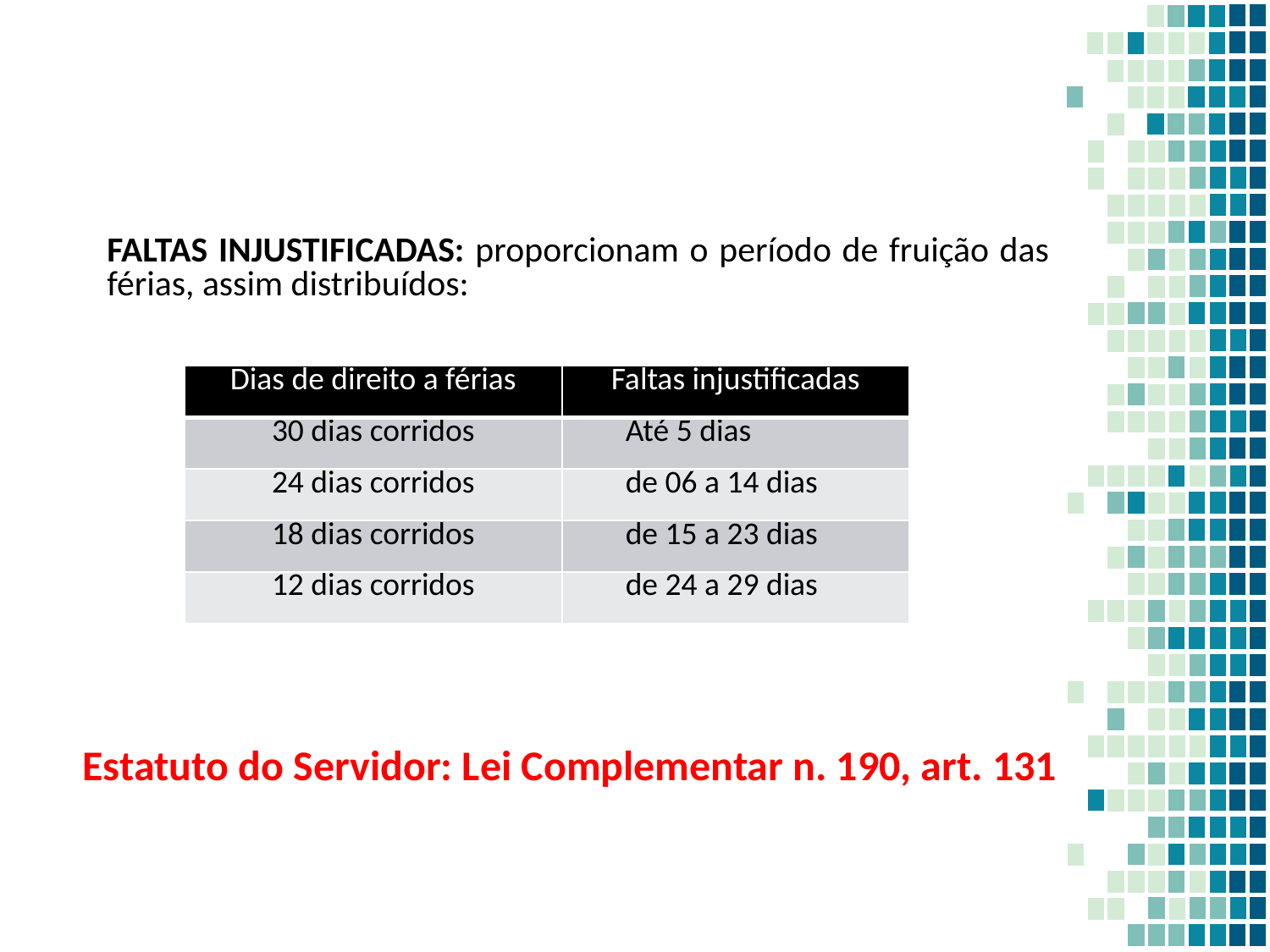

FALTAS INJUSTIFICADAS: proporcionam o período de fruição das férias, assim distribuídos:
| Dias de direito a férias | Faltas injustificadas |
| --- | --- |
| 30 dias corridos | Até 5 dias |
| 24 dias corridos | de 06 a 14 dias |
| 18 dias corridos | de 15 a 23 dias |
| 12 dias corridos | de 24 a 29 dias |
Estatuto do Servidor: Lei Complementar n. 190, art. 131